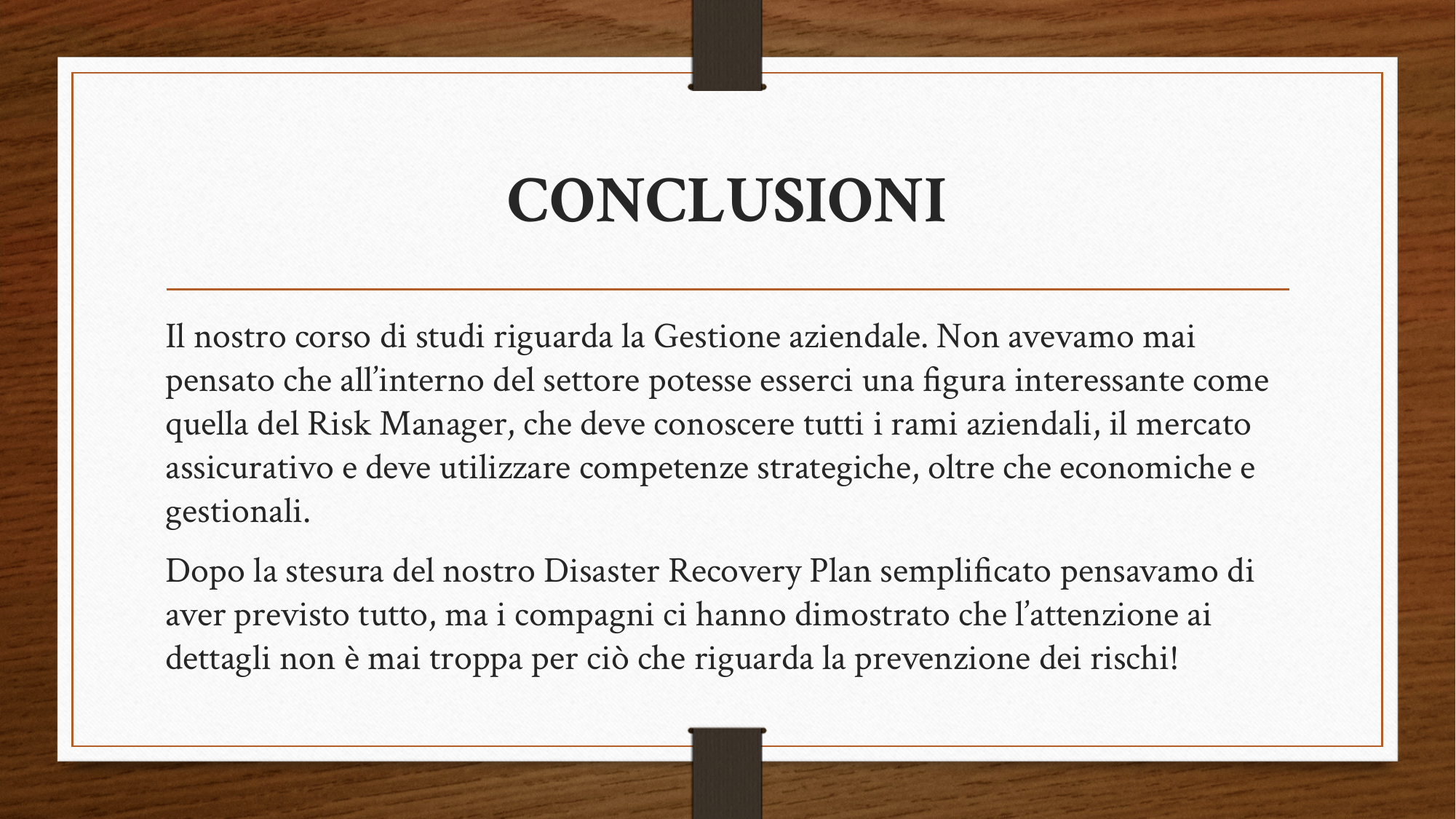

# CONCLUSIONI
Il nostro corso di studi riguarda la Gestione aziendale. Non avevamo mai pensato che all’interno del settore potesse esserci una figura interessante come quella del Risk Manager, che deve conoscere tutti i rami aziendali, il mercato assicurativo e deve utilizzare competenze strategiche, oltre che economiche e gestionali.
Dopo la stesura del nostro Disaster Recovery Plan semplificato pensavamo di aver previsto tutto, ma i compagni ci hanno dimostrato che l’attenzione ai dettagli non è mai troppa per ciò che riguarda la prevenzione dei rischi!